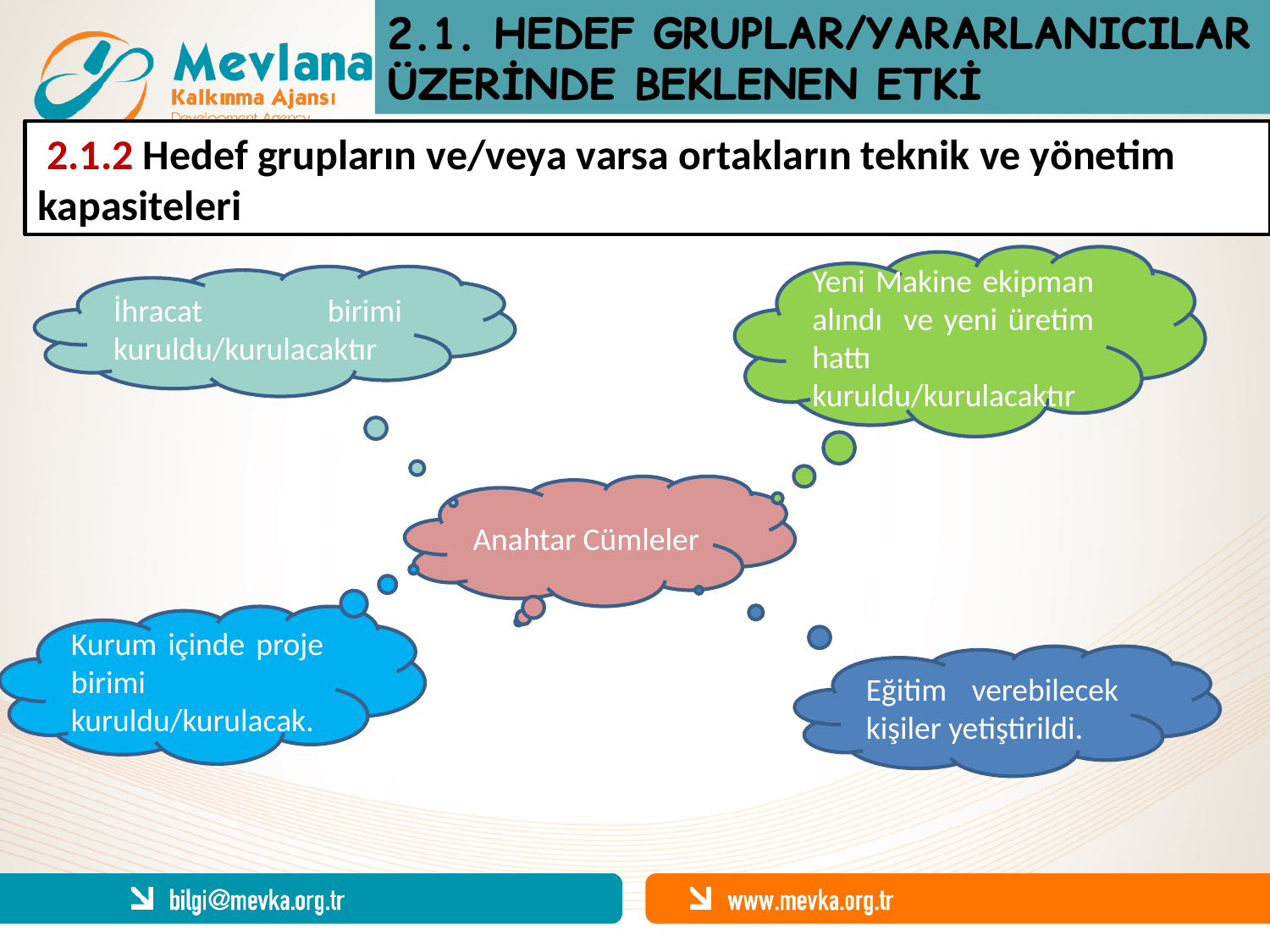

2.1. HEDEF GRUPLAR/YARARLANICILAR ÜZERİNDE BEKLENEN ETKİ
 2.1.2 Hedef grupların ve/veya varsa ortakların teknik ve yönetim kapasiteleri
Yeni Makine ekipman alındı  ve yeni üretim hattı kuruldu/kurulacaktır
İhracat birimi kuruldu/kurulacaktır
Anahtar Cümleler
Kurum içinde proje birimi kuruldu/kurulacak.
Eğitim verebilecek kişiler yetiştirildi.